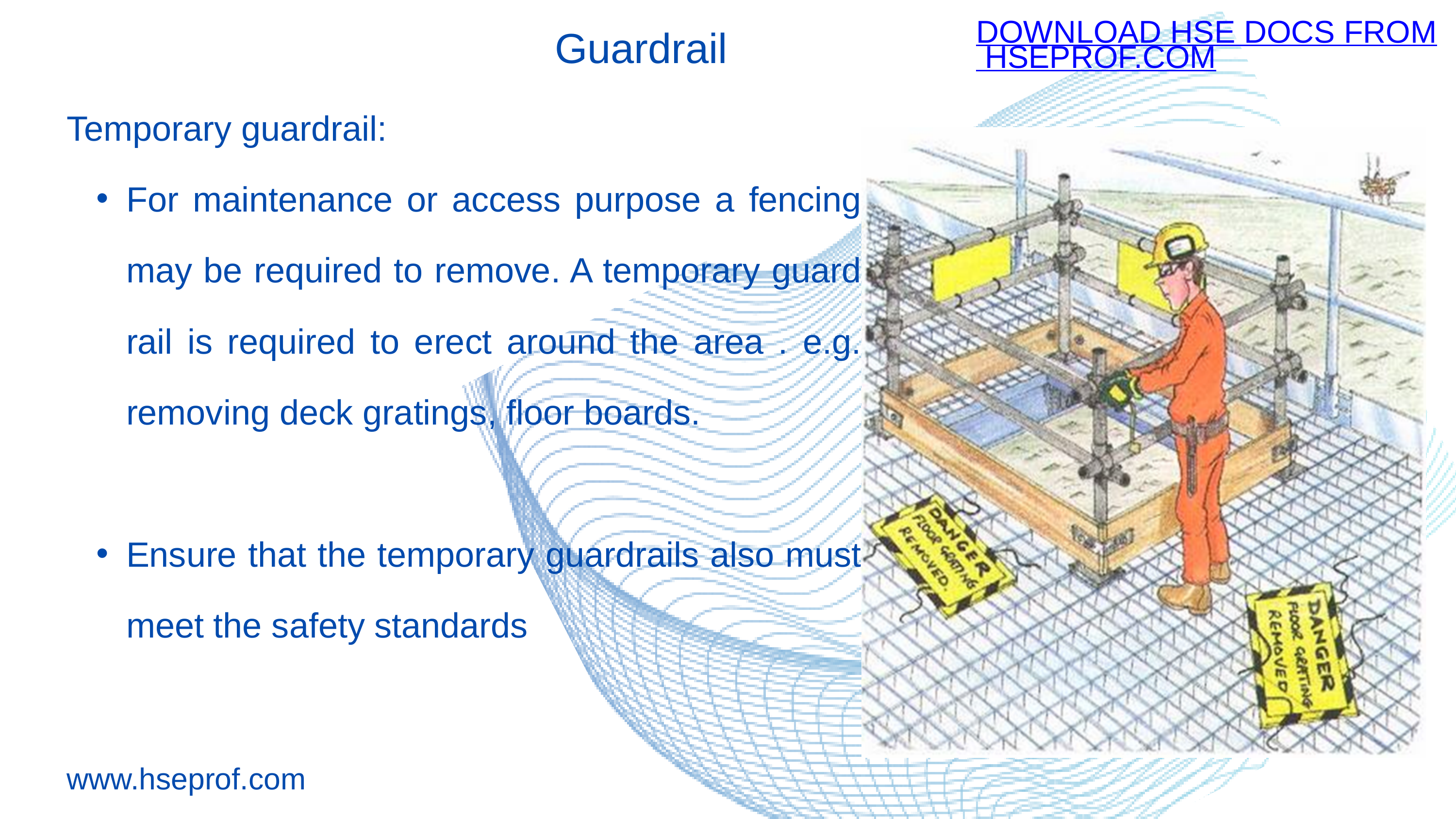

DOWNLOAD HSE DOCS FROM HSEPROF.COM
Guardrail
Temporary guardrail:
For maintenance or access purpose a fencing may be required to remove. A temporary guard rail is required to erect around the area . e.g. removing deck gratings, floor boards.

Ensure that the temporary guardrails also must meet the safety standards

www.hseprof.com